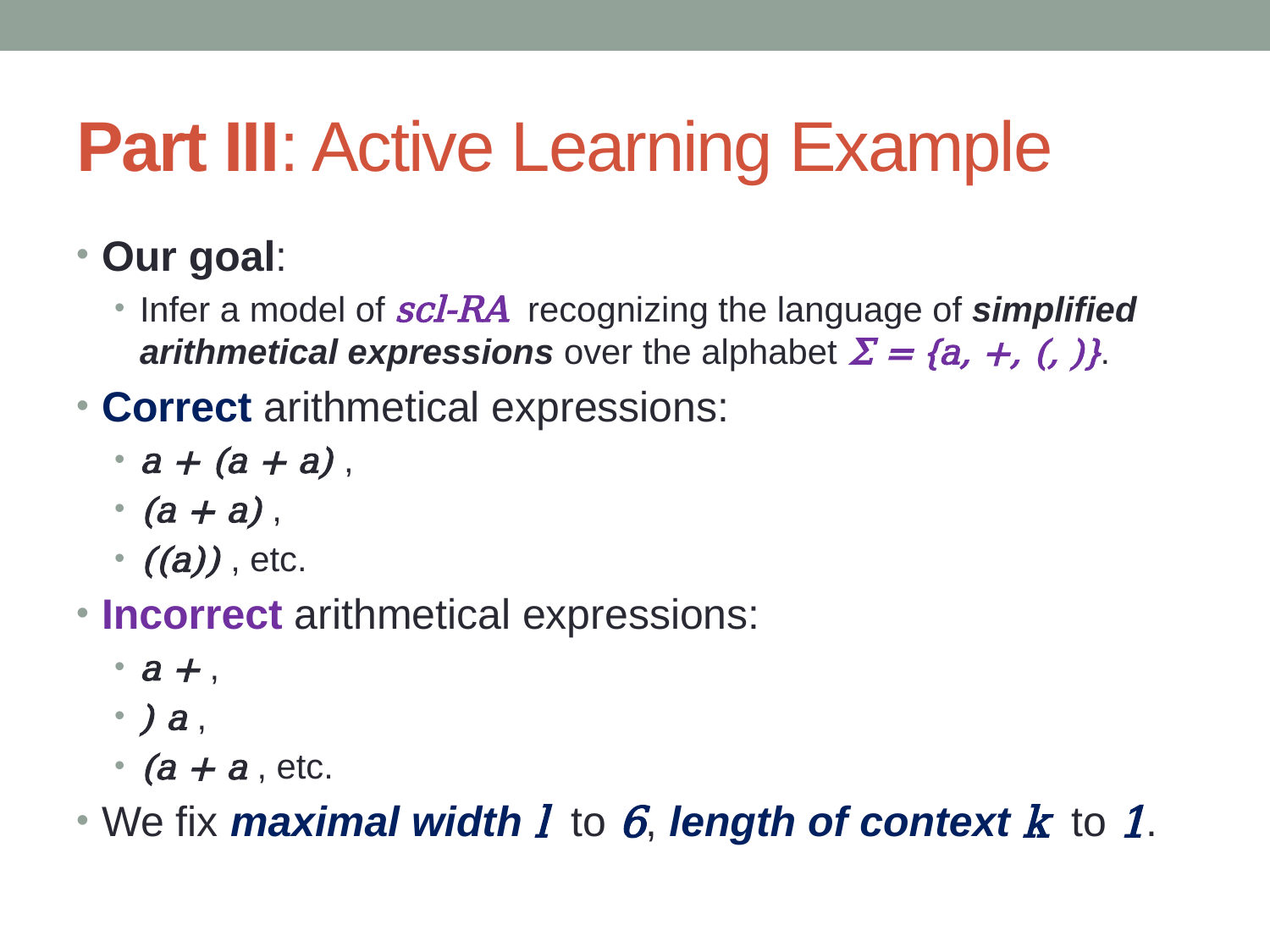

# Part III: Active Learning Example
Our goal:
Infer a model of scl-RA  recognizing the language of simplified arithmetical expressions over the alphabet Σ = {a, +, (, )}.
Correct arithmetical expressions:
a + (a + a) ,
(a + a) ,
((a)) , etc.
Incorrect arithmetical expressions:
a + ,
) a ,
(a + a , etc.
We fix maximal width l  to 6, length of context k  to 1.